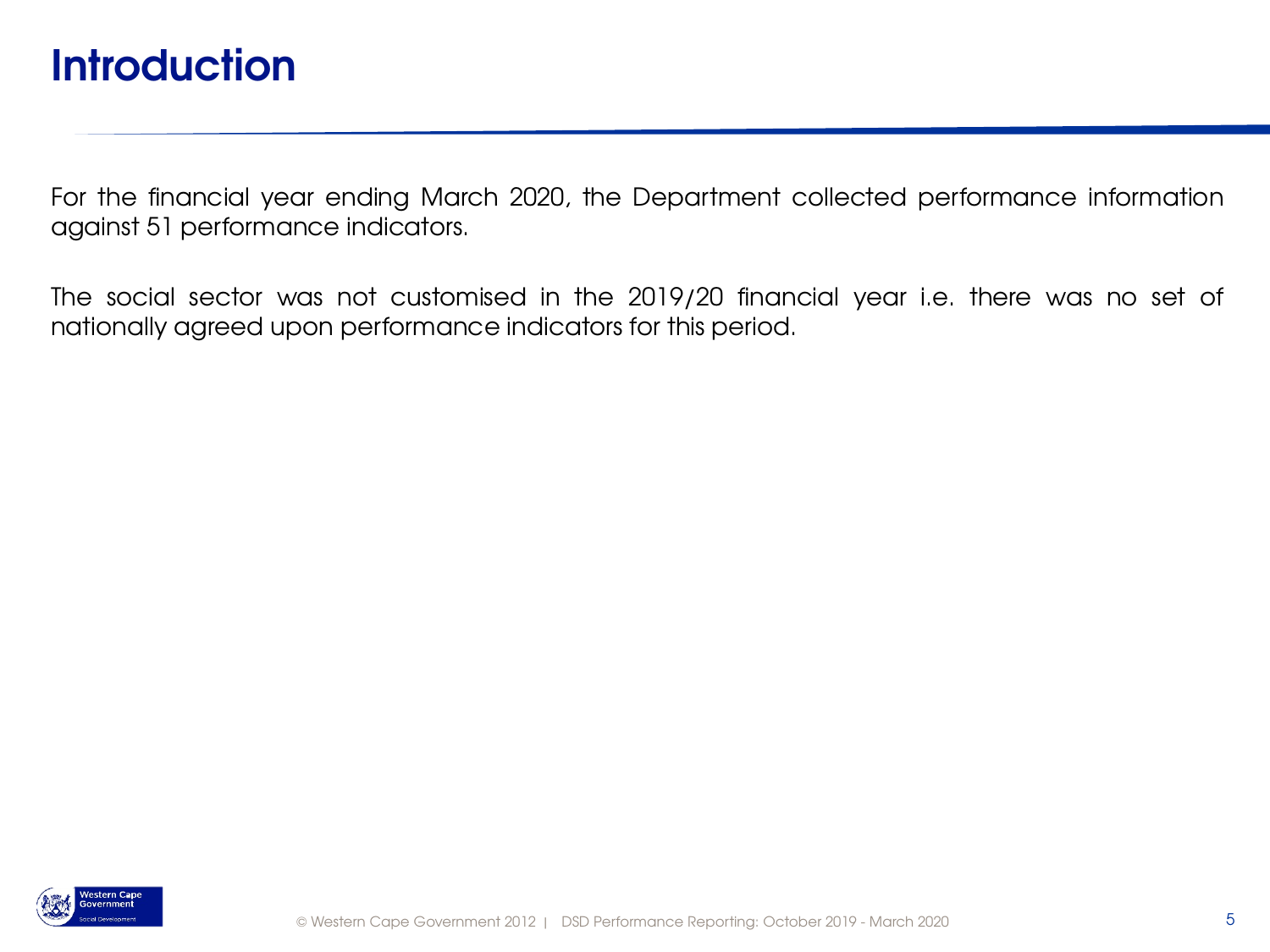

# Introduction

For the financial year ending March 2020, the Department collected performance information against 51 performance indicators.

The social sector was not customised in the 2019/20 financial year i.e. there was no set of nationally agreed upon performance indicators for this period.

DSD Performance Reporting: October 2019 - March 2020
5